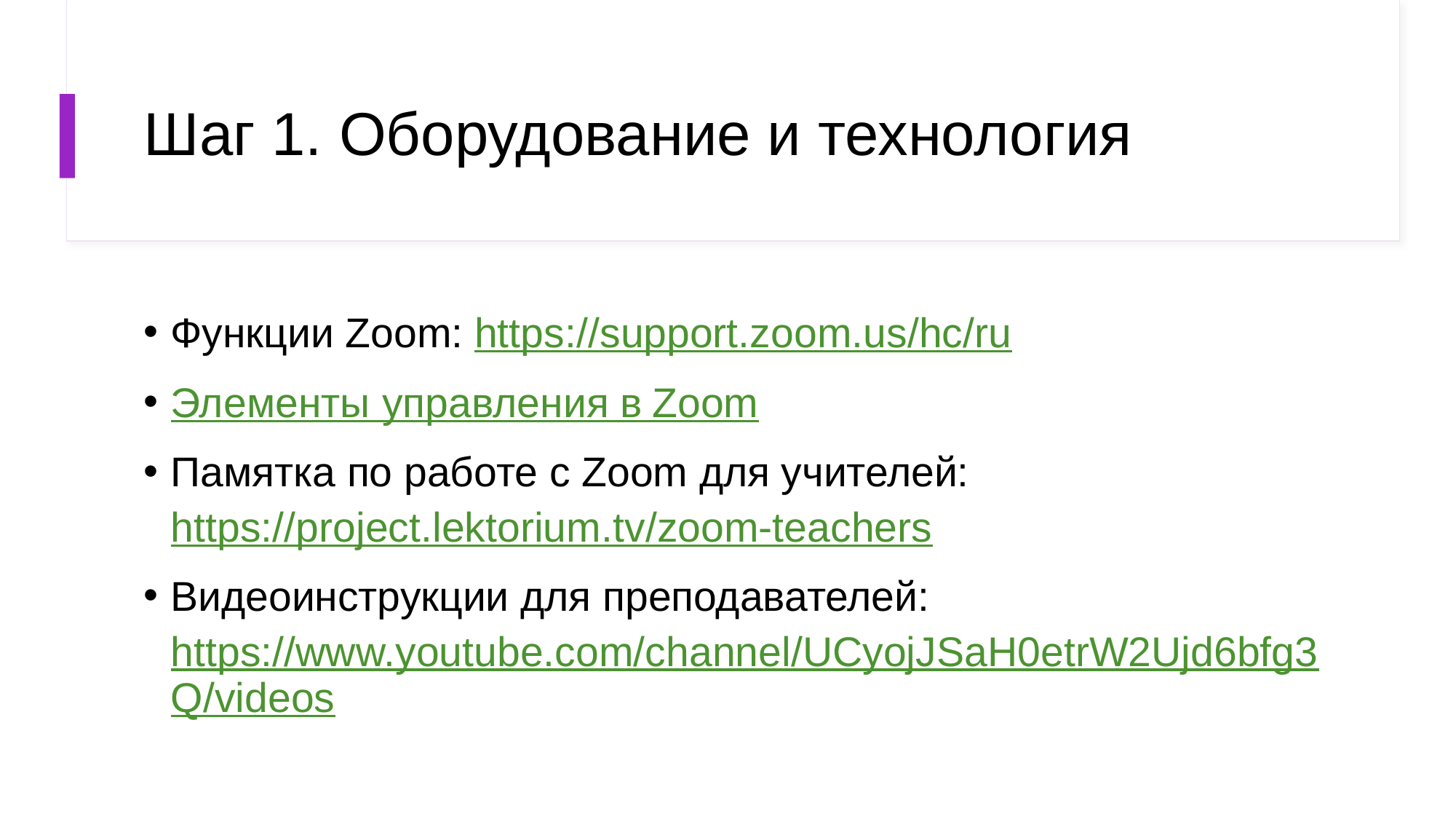

# Шаг 1. Оборудование и технология
Функции Zoom: https://support.zoom.us/hc/ru
Элементы управления в Zoom
Памятка по работе с Zoom для учителей: https://project.lektorium.tv/zoom-teachers
Видеоинструкции для преподавателей: https://www.youtube.com/channel/UCyojJSaH0etrW2Ujd6bfg3Q/videos